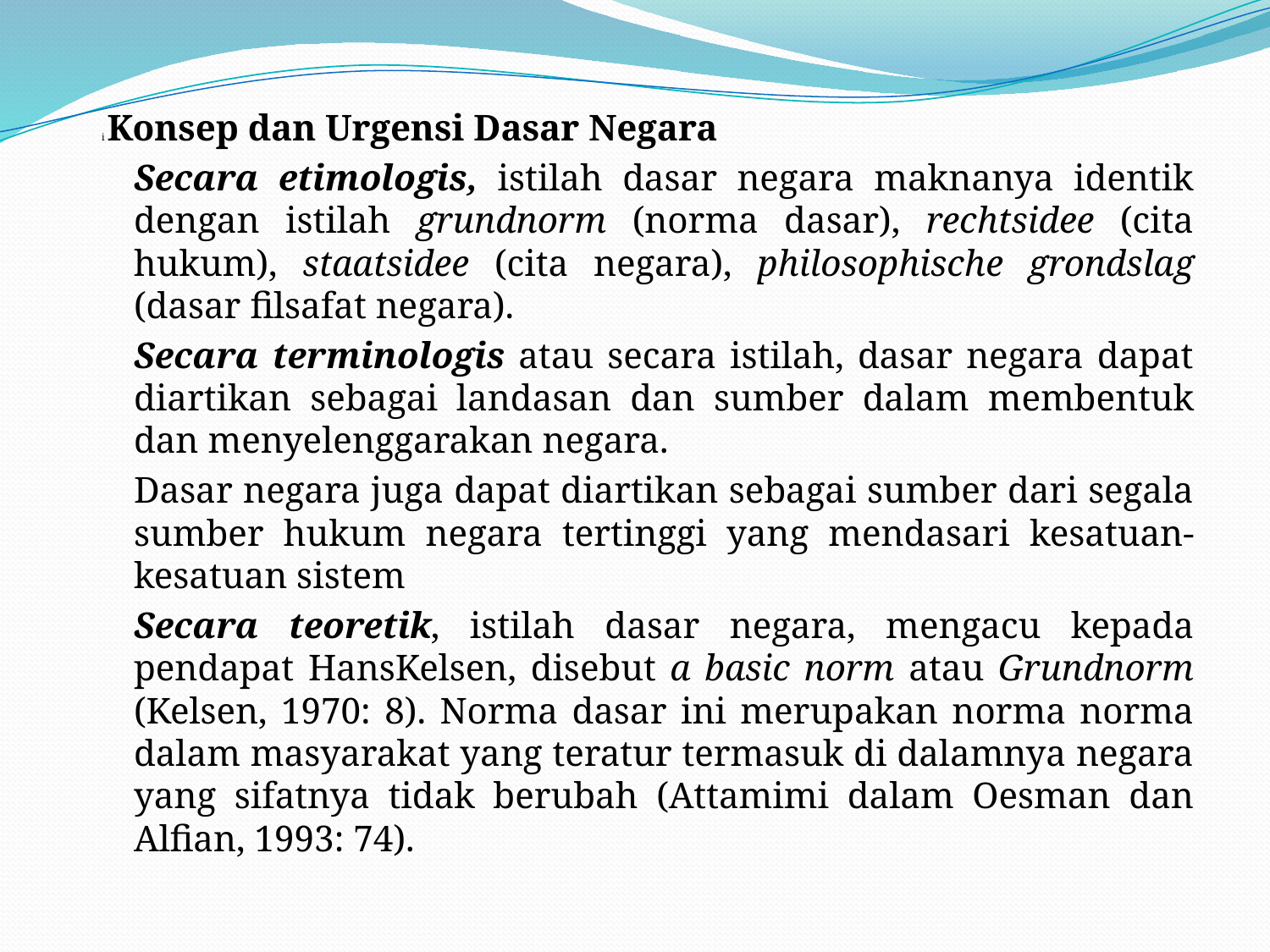

#
i Konsep dan Urgensi Dasar Negara
	Secara etimologis, istilah dasar negara maknanya identik dengan istilah grundnorm (norma dasar), rechtsidee (cita hukum), staatsidee (cita negara), philosophische grondslag (dasar filsafat negara).
	Secara terminologis atau secara istilah, dasar negara dapat diartikan sebagai landasan dan sumber dalam membentuk dan menyelenggarakan negara.
	Dasar negara juga dapat diartikan sebagai sumber dari segala sumber hukum negara tertinggi yang mendasari kesatuan-kesatuan sistem
	Secara teoretik, istilah dasar negara, mengacu kepada pendapat HansKelsen, disebut a basic norm atau Grundnorm (Kelsen, 1970: 8). Norma dasar ini merupakan norma norma dalam masyarakat yang teratur termasuk di dalamnya negara yang sifatnya tidak berubah (Attamimi dalam Oesman dan Alfian, 1993: 74).